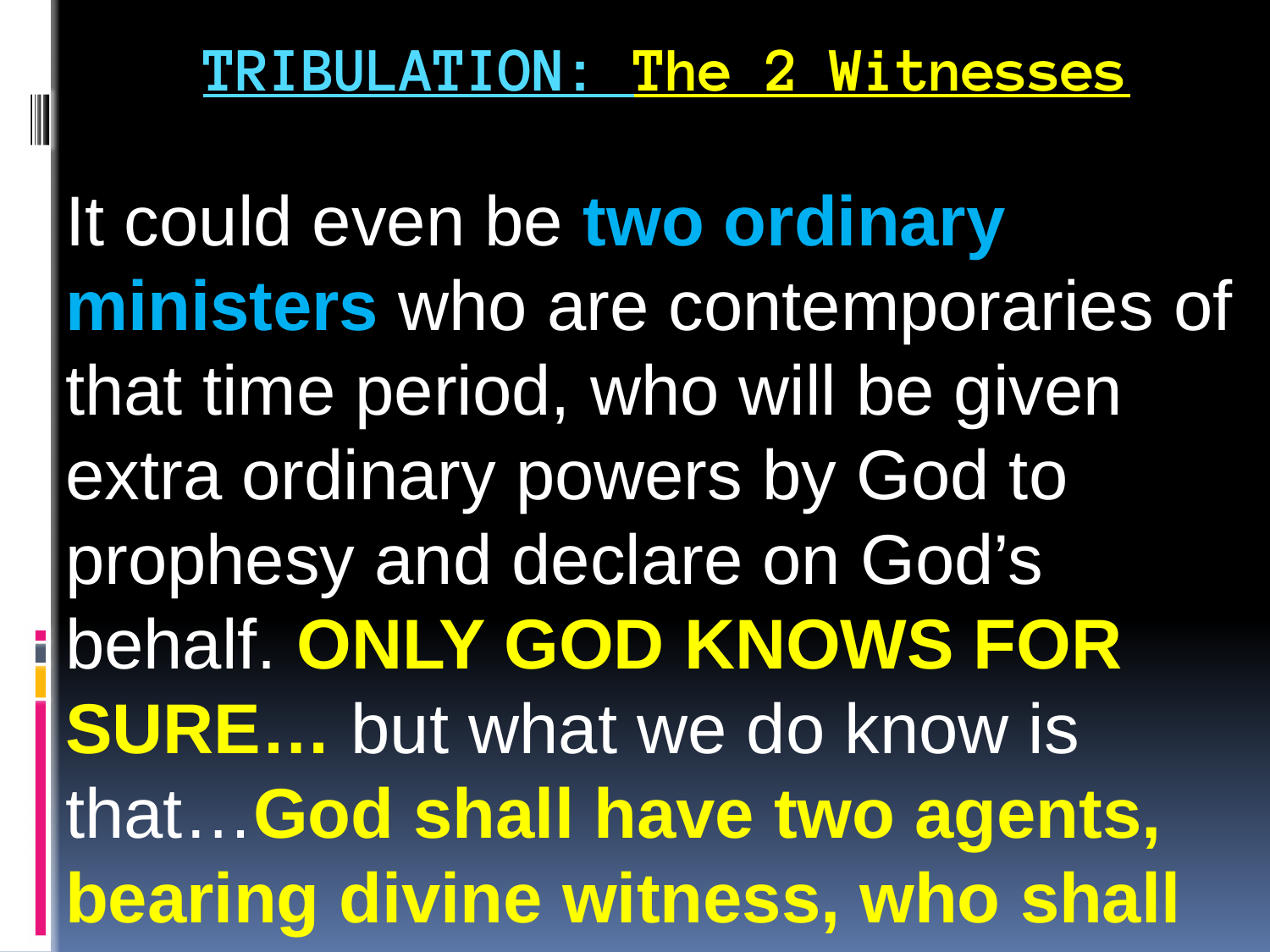

# TRIBULATION: The 2 Witnesses
It could even be two ordinary ministers who are contemporaries of that time period, who will be given extra ordinary powers by God to prophesy and declare on God’s behalf. ONLY GOD KNOWS FOR SURE… but what we do know is that…God shall have two agents, bearing divine witness, who shall testify to people.